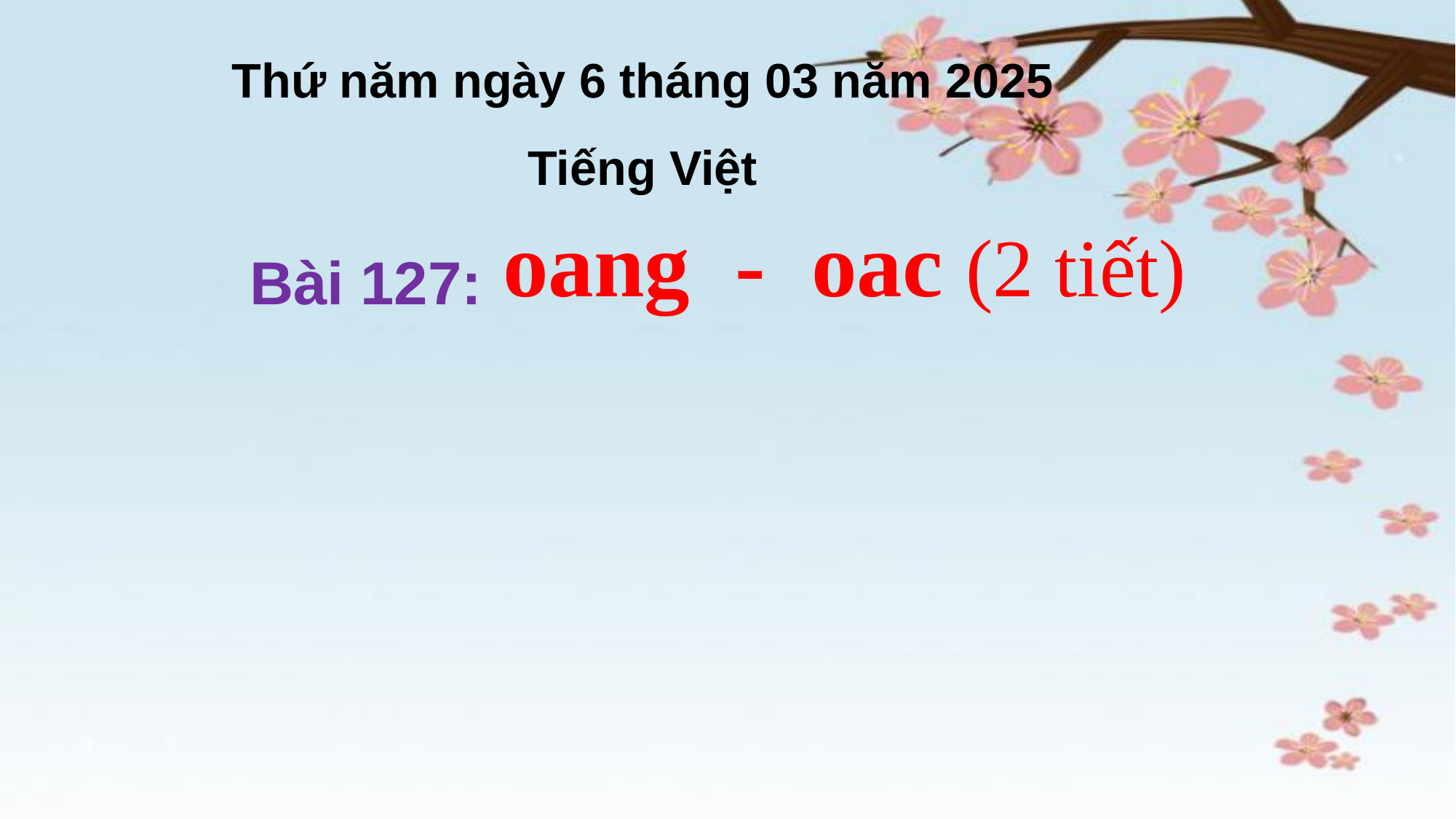

Thứ năm ngày 6 tháng 03 năm 2025
Tiếng Việt
oang  -  oac (2 tiết)
Bài 127: